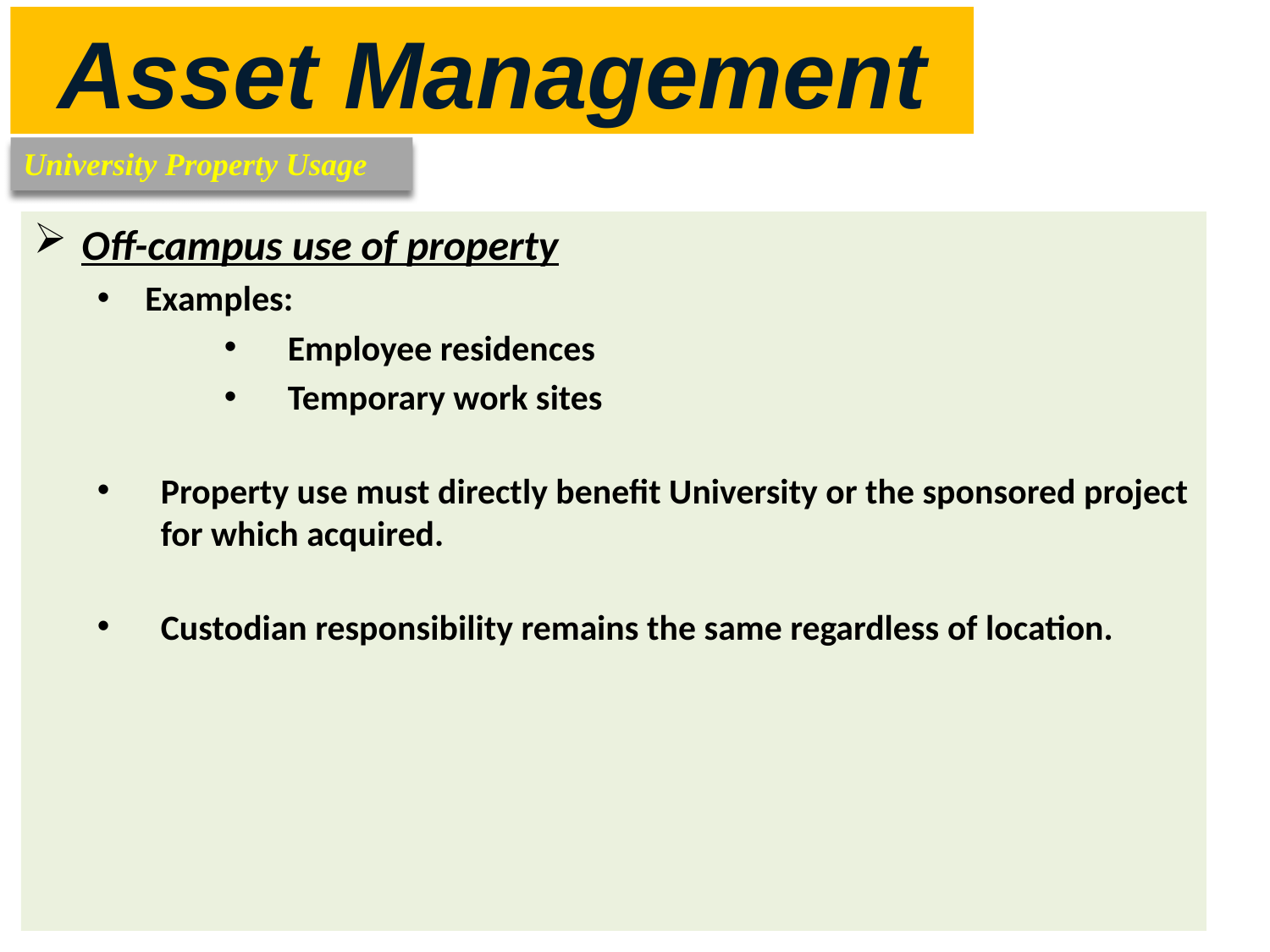

Asset Management
University Property Usage
Off-campus use of property
Examples:
Employee residences
Temporary work sites

Property use must directly benefit University or the sponsored project for which acquired.

Custodian responsibility remains the same regardless of location.